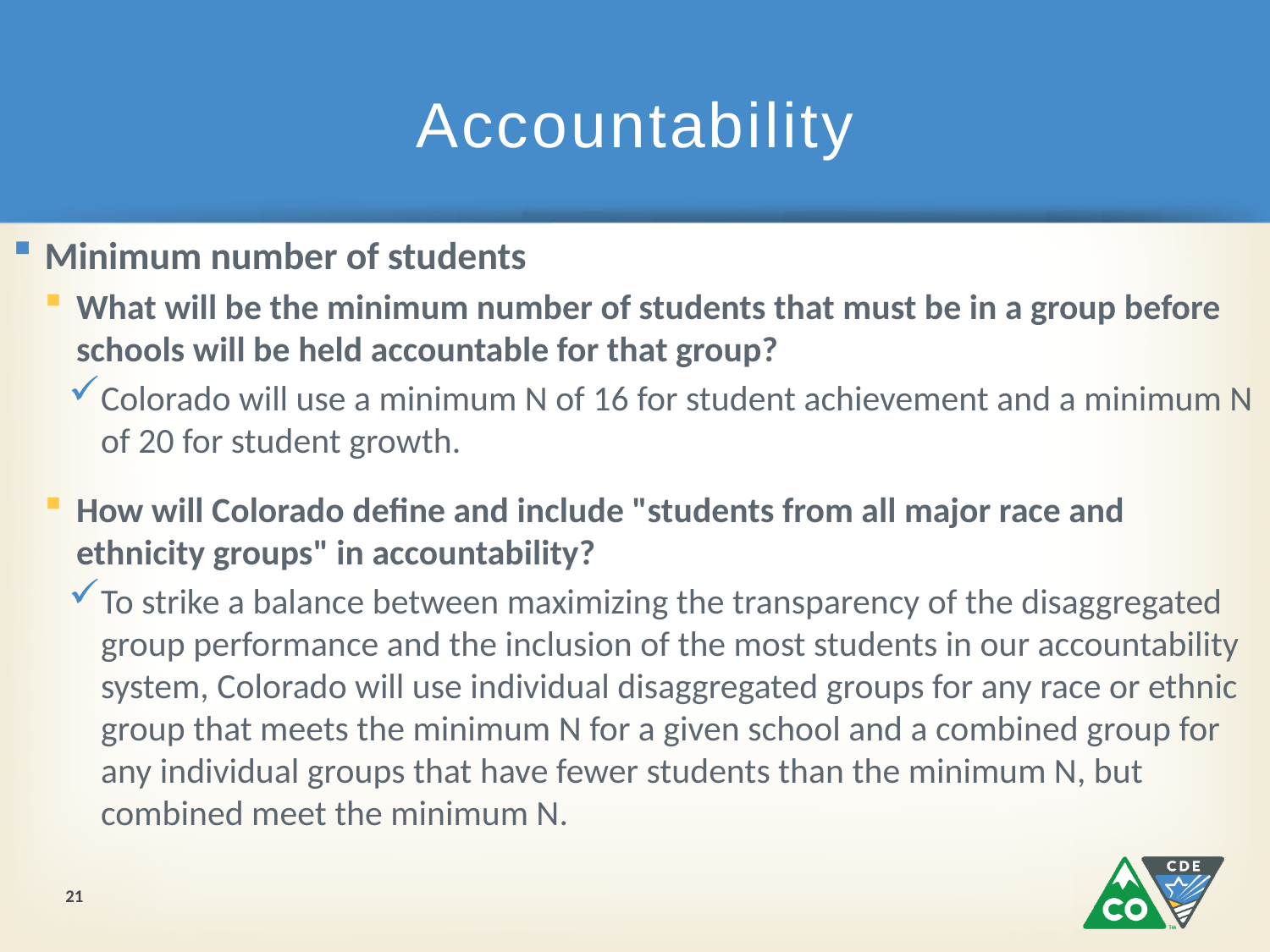

# Accountability
Minimum number of students
What will be the minimum number of students that must be in a group before schools will be held accountable for that group?
Colorado will use a minimum N of 16 for student achievement and a minimum N of 20 for student growth.

How will Colorado define and include "students from all major race and ethnicity groups" in accountability?
To strike a balance between maximizing the transparency of the disaggregated group performance and the inclusion of the most students in our accountability system, Colorado will use individual disaggregated groups for any race or ethnic group that meets the minimum N for a given school and a combined group for any individual groups that have fewer students than the minimum N, but combined meet the minimum N.
21